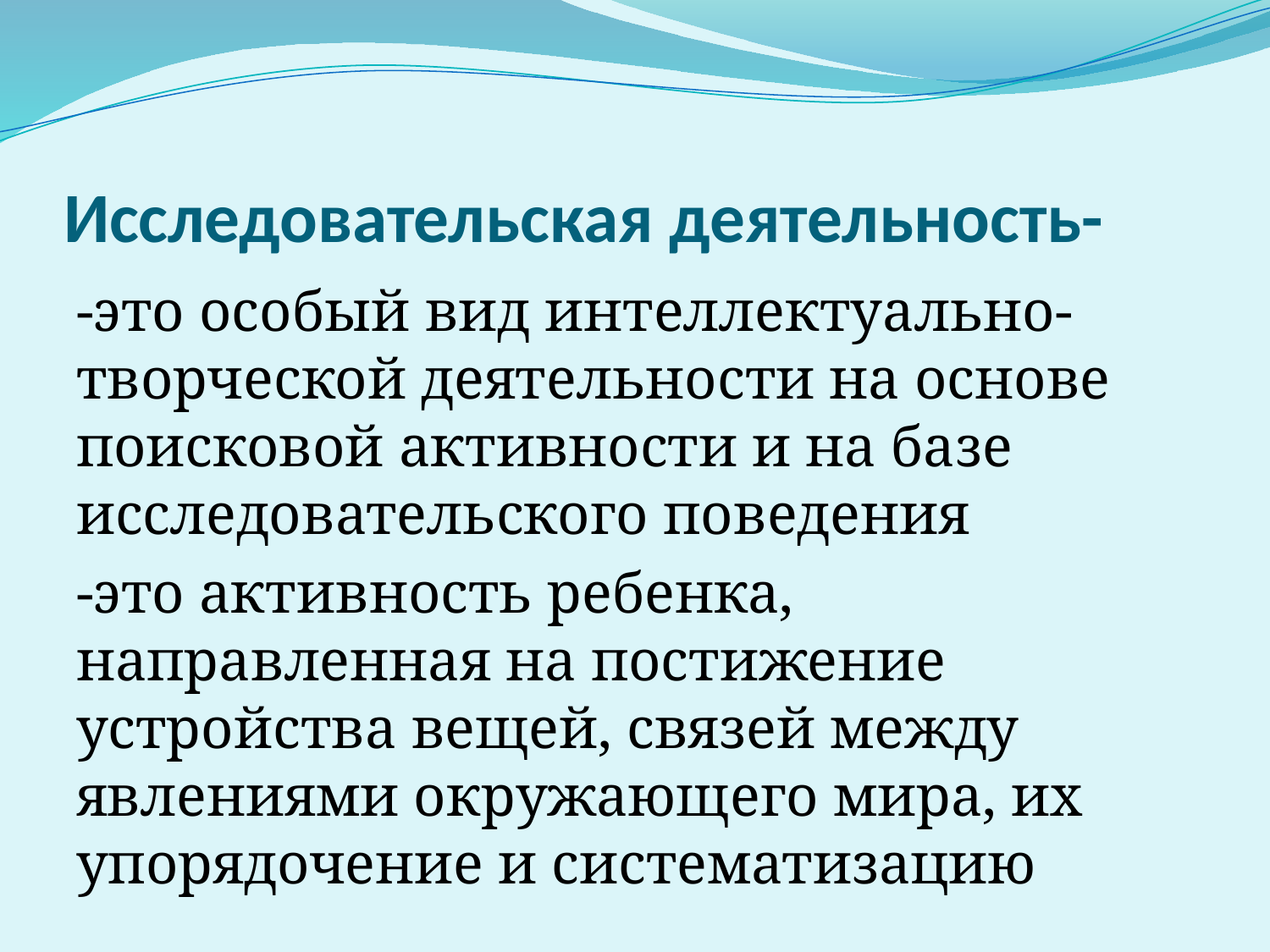

# Исследовательская деятельность-
-это особый вид интеллектуально-творческой деятельности на основе поисковой активности и на базе исследовательского поведения
-это активность ребенка, направленная на постижение устройства вещей, связей между явлениями окружающего мира, их упорядочение и систематизацию